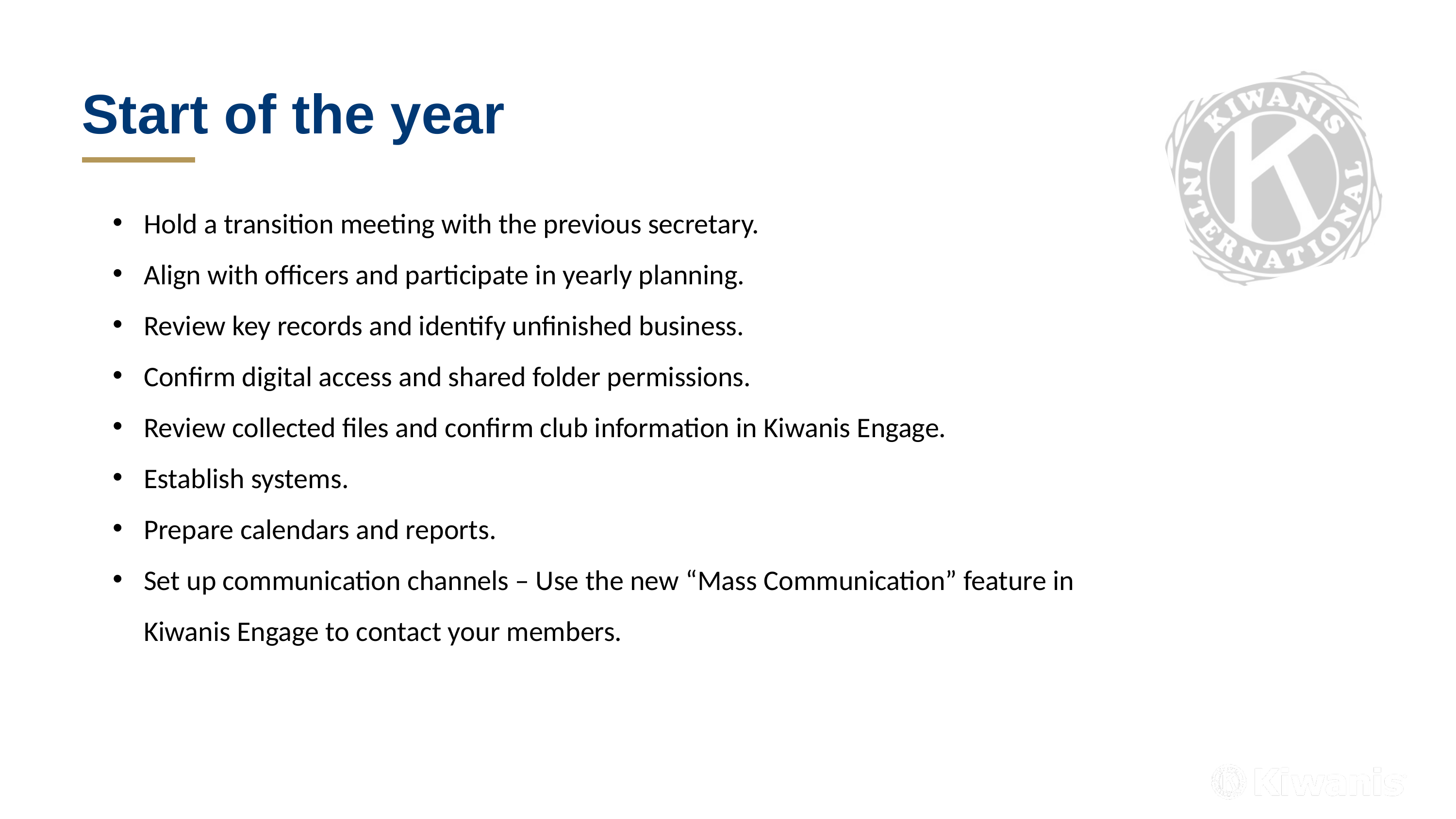

Start of the year

Hold a transition meeting with the previous secretary.
Align with officers and participate in yearly planning.
Review key records and identify unfinished business.
Confirm digital access and shared folder permissions.
Review collected files and confirm club information in Kiwanis Engage.
Establish systems.
Prepare calendars and reports.
Set up communication channels – Use the new “Mass Communication” feature in Kiwanis Engage to contact your members.